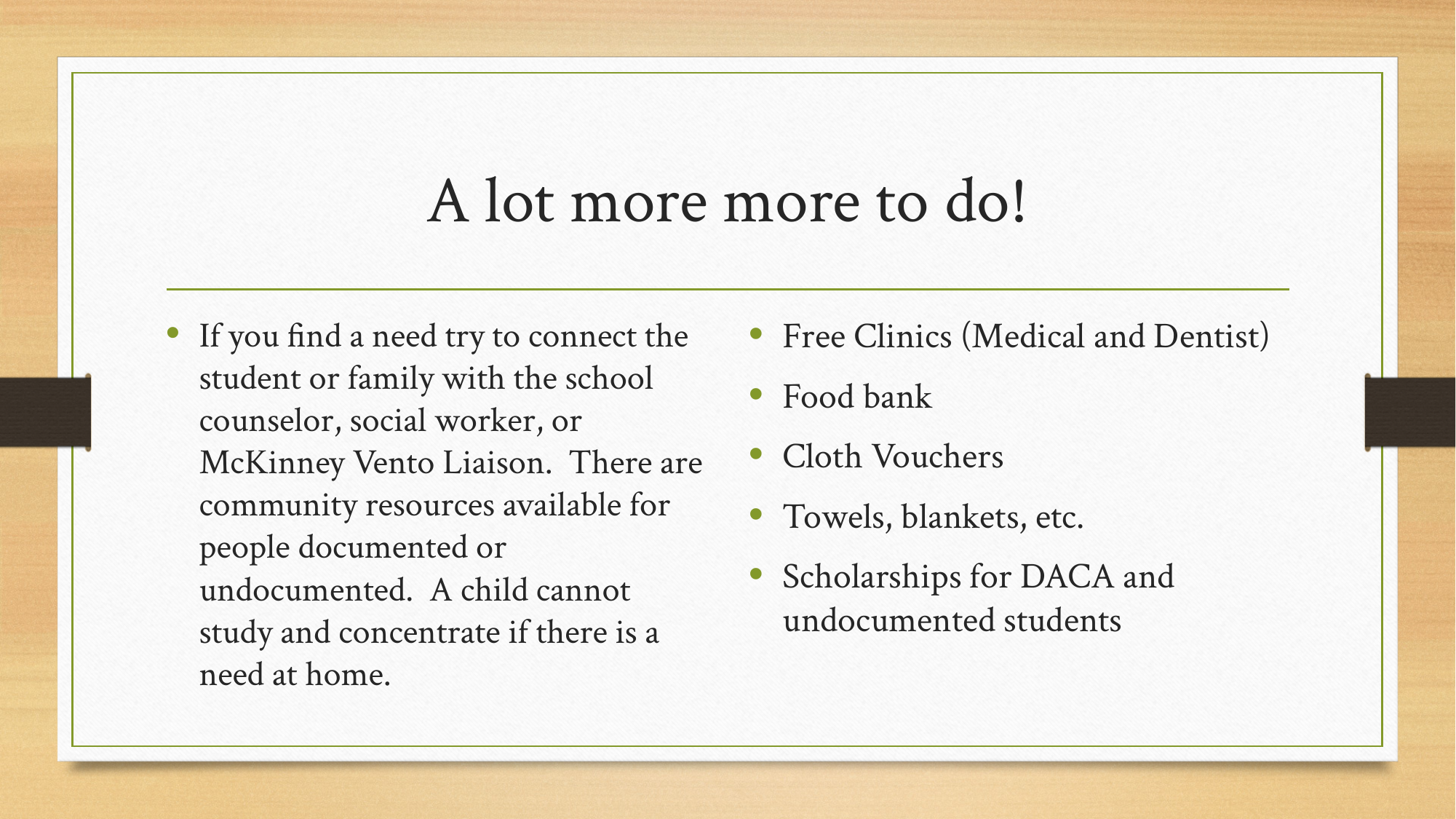

# A lot more more to do!
If you find a need try to connect the student or family with the school counselor, social worker, or McKinney Vento Liaison.  There are community resources available for people documented or undocumented.  A child cannot study and concentrate if there is a need at home.
Free Clinics (Medical and Dentist)
Food bank
Cloth Vouchers
Towels, blankets, etc.
Scholarships for DACA and undocumented students